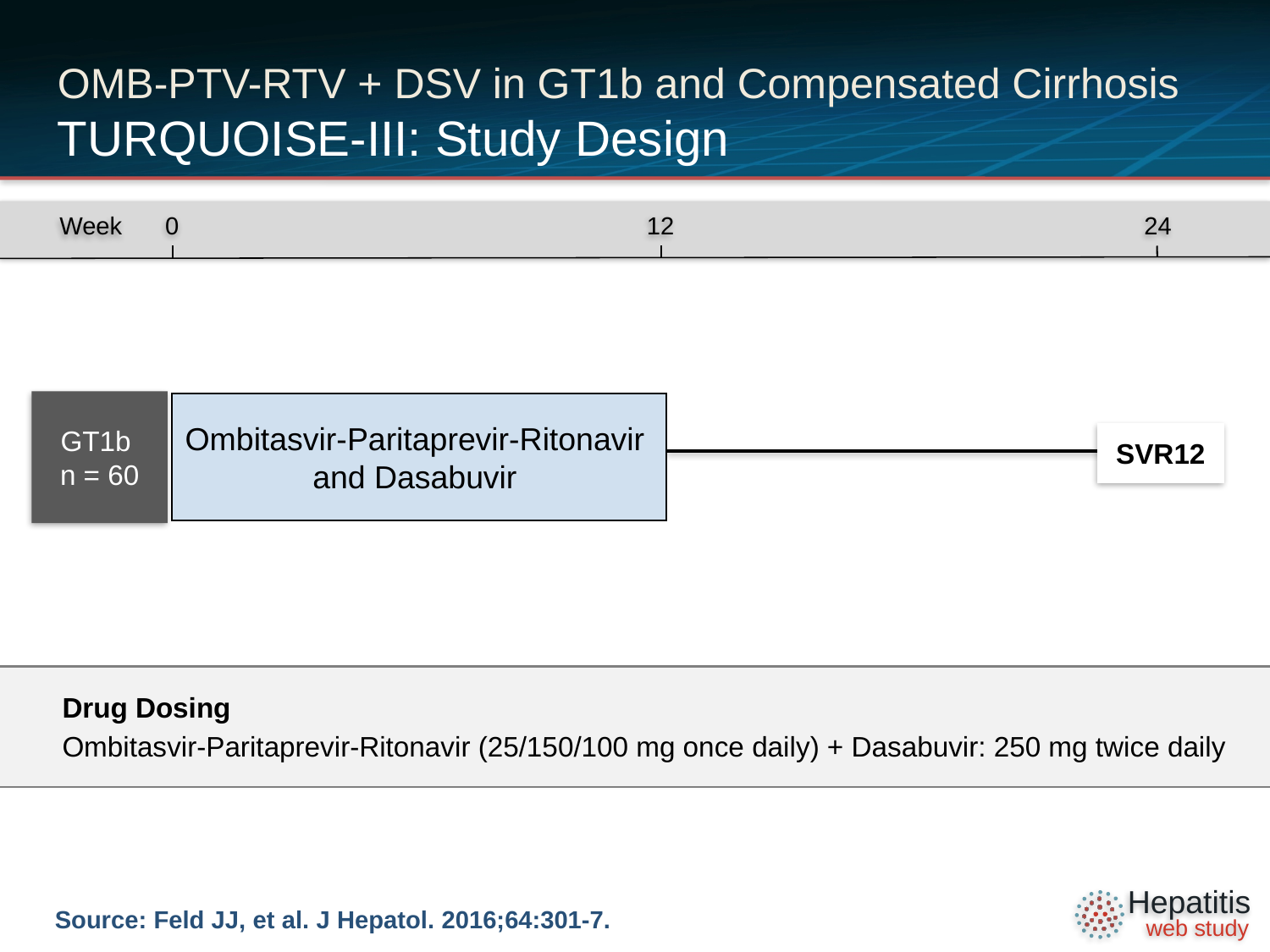

# OMB-PTV-RTV + DSV in GT1b and Compensated Cirrhosis TURQUOISE-III: Study Design
0
12
24
Week

GT1b
n = 60
Ombitasvir-Paritaprevir-Ritonavir
and Dasabuvir
SVR12
Drug Dosing
Ombitasvir-Paritaprevir-Ritonavir (25/150/100 mg once daily) + Dasabuvir: 250 mg twice daily
Source: Feld JJ, et al. J Hepatol. 2016;64:301-7.